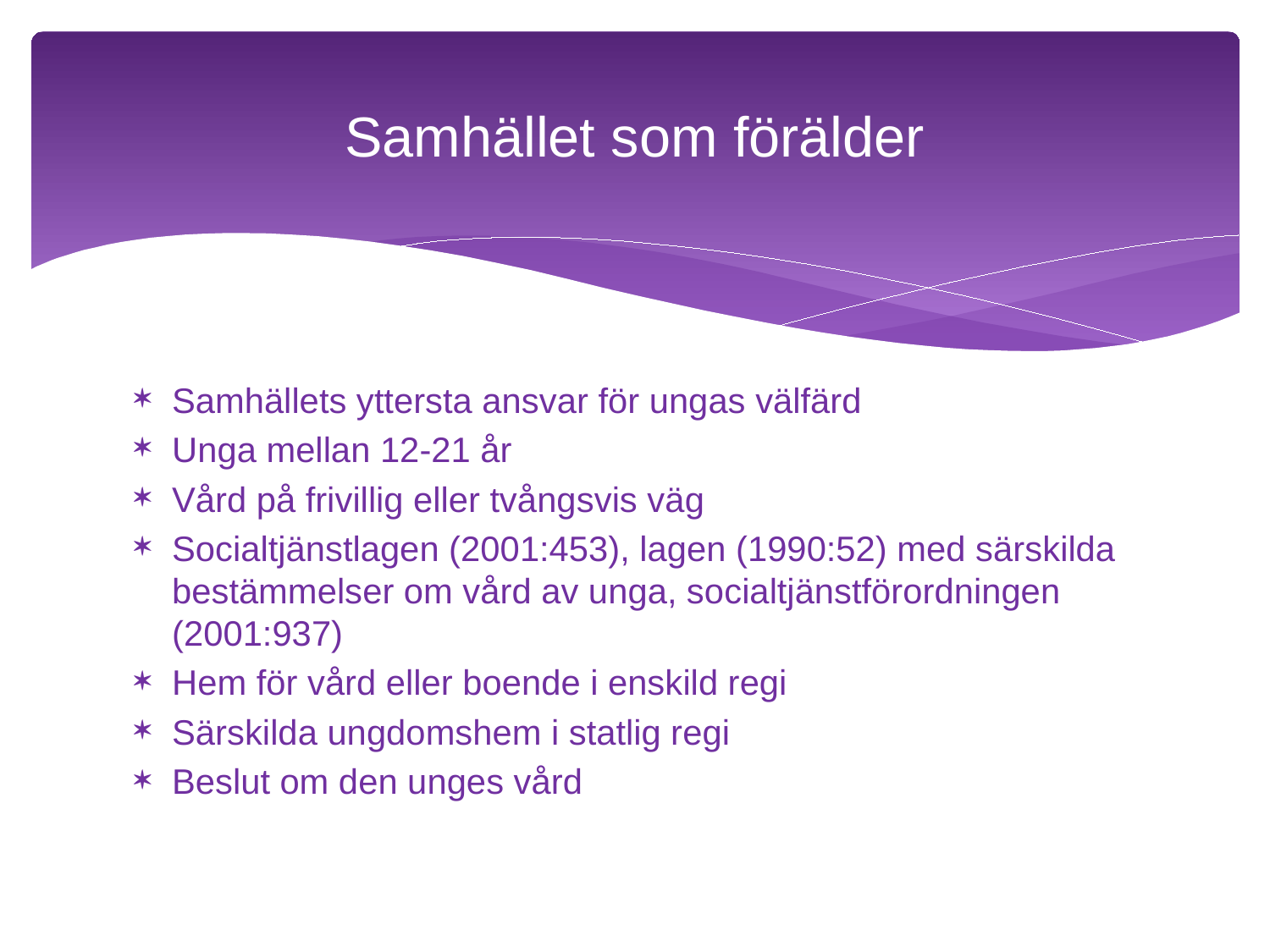

# Samhället som förälder
Samhällets yttersta ansvar för ungas välfärd
Unga mellan 12-21 år
Vård på frivillig eller tvångsvis väg
Socialtjänstlagen (2001:453), lagen (1990:52) med särskilda bestämmelser om vård av unga, socialtjänstförordningen (2001:937)
Hem för vård eller boende i enskild regi
Särskilda ungdomshem i statlig regi
Beslut om den unges vård